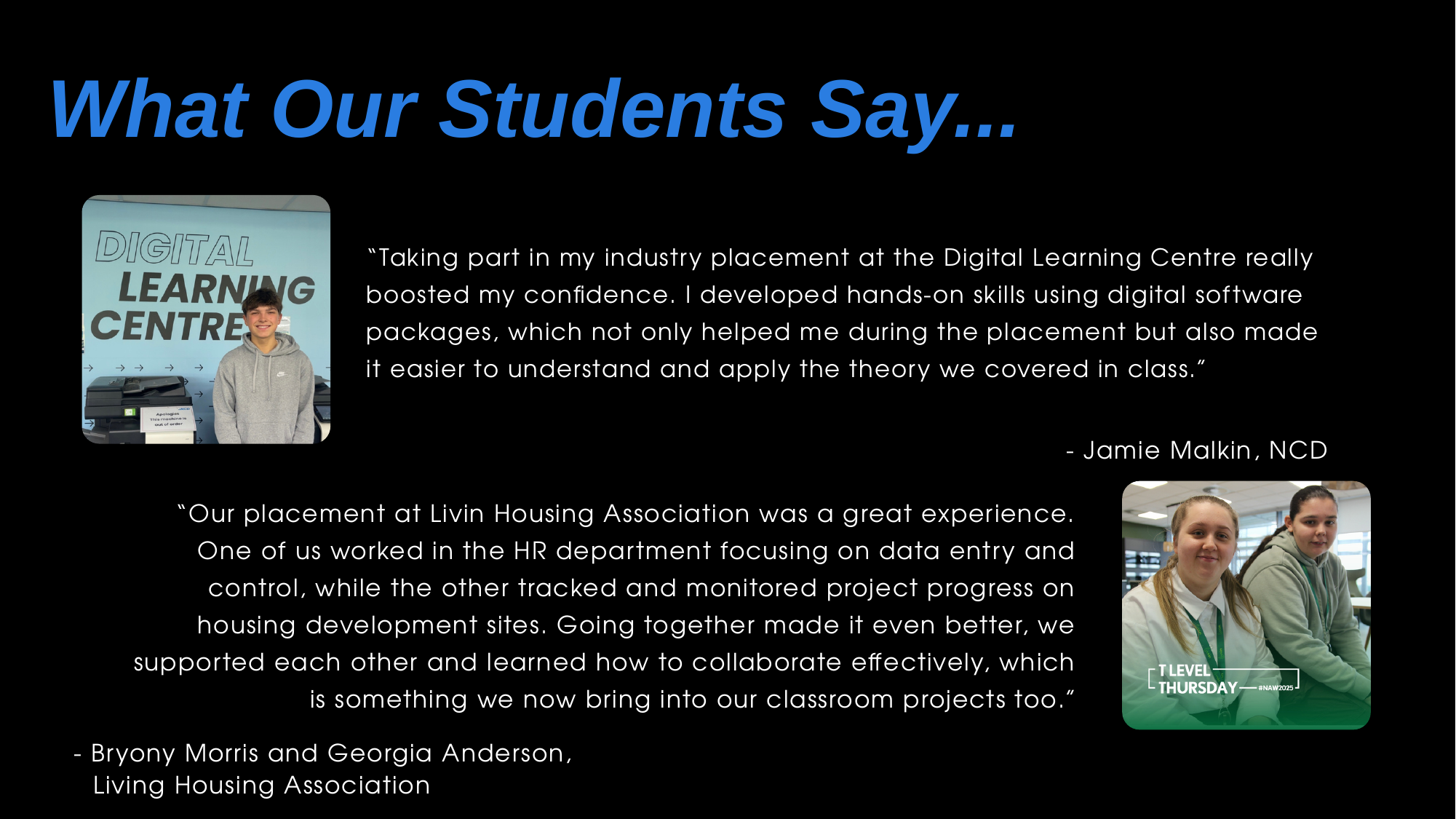

What Our Students Say...

“Taking part in my industry placement at the Digital Learning Centre really boosted my confidence. I developed hands-on skills using digital software packages, which not only helped me during the placement but also made it easier to understand and apply the theory we covered in class.”

 - Jamie Malkin, NCD

“Our placement at Livin Housing Association was a great experience. One of us worked in the HR department focusing on data entry and control, while the other tracked and monitored project progress on housing development sites. Going together made it even better, we supported each other and learned how to collaborate effectively, which is something we now bring into our classroom projects too.”
 - Bryony Morris and Georgia Anderson,
Living Housing Association